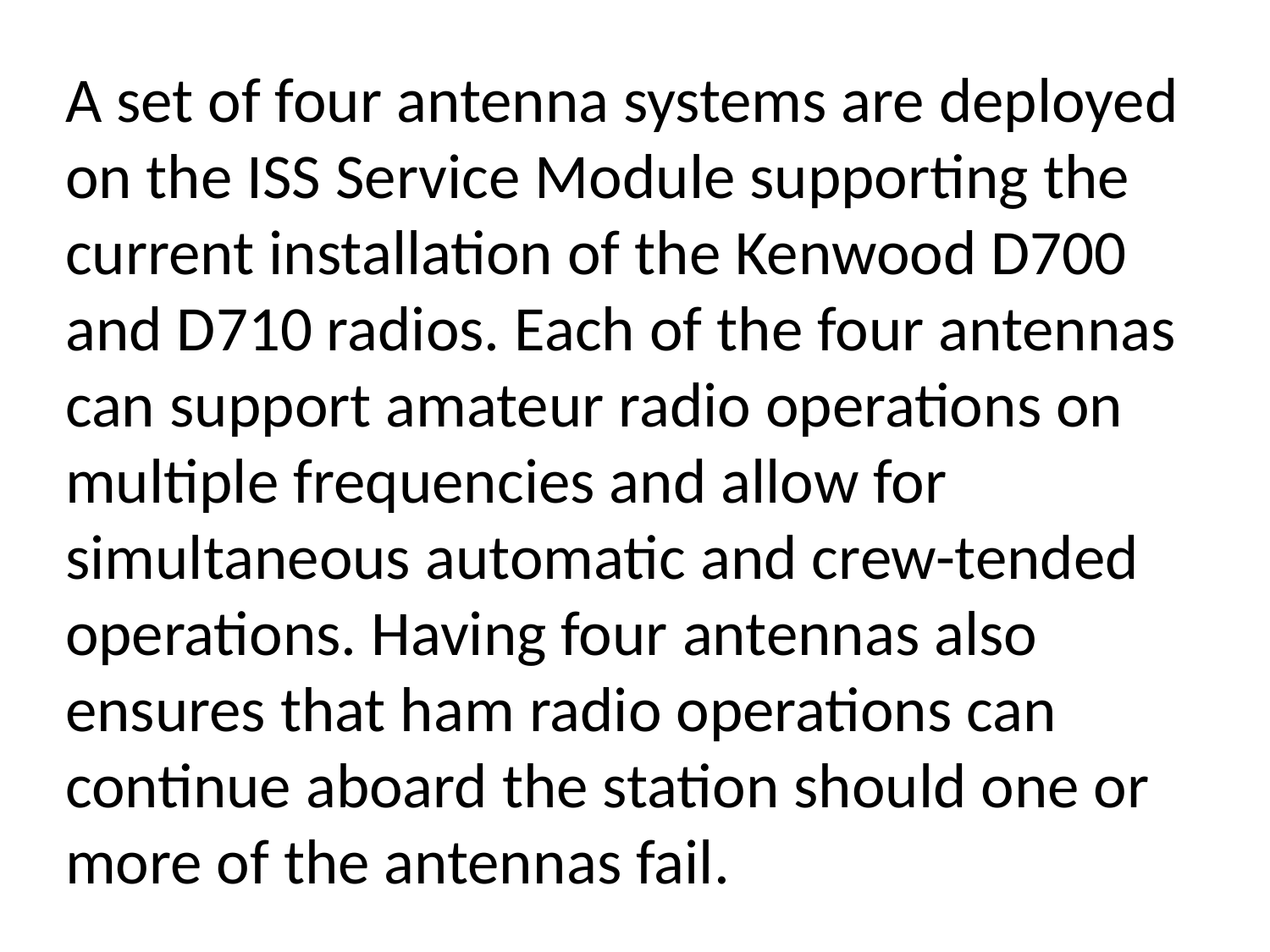

A set of four antenna systems are deployed on the ISS Service Module supporting the current installation of the Kenwood D700 and D710 radios. Each of the four antennas can support amateur radio operations on multiple frequencies and allow for simultaneous automatic and crew-tended operations. Having four antennas also ensures that ham radio operations can continue aboard the station should one or more of the antennas fail.